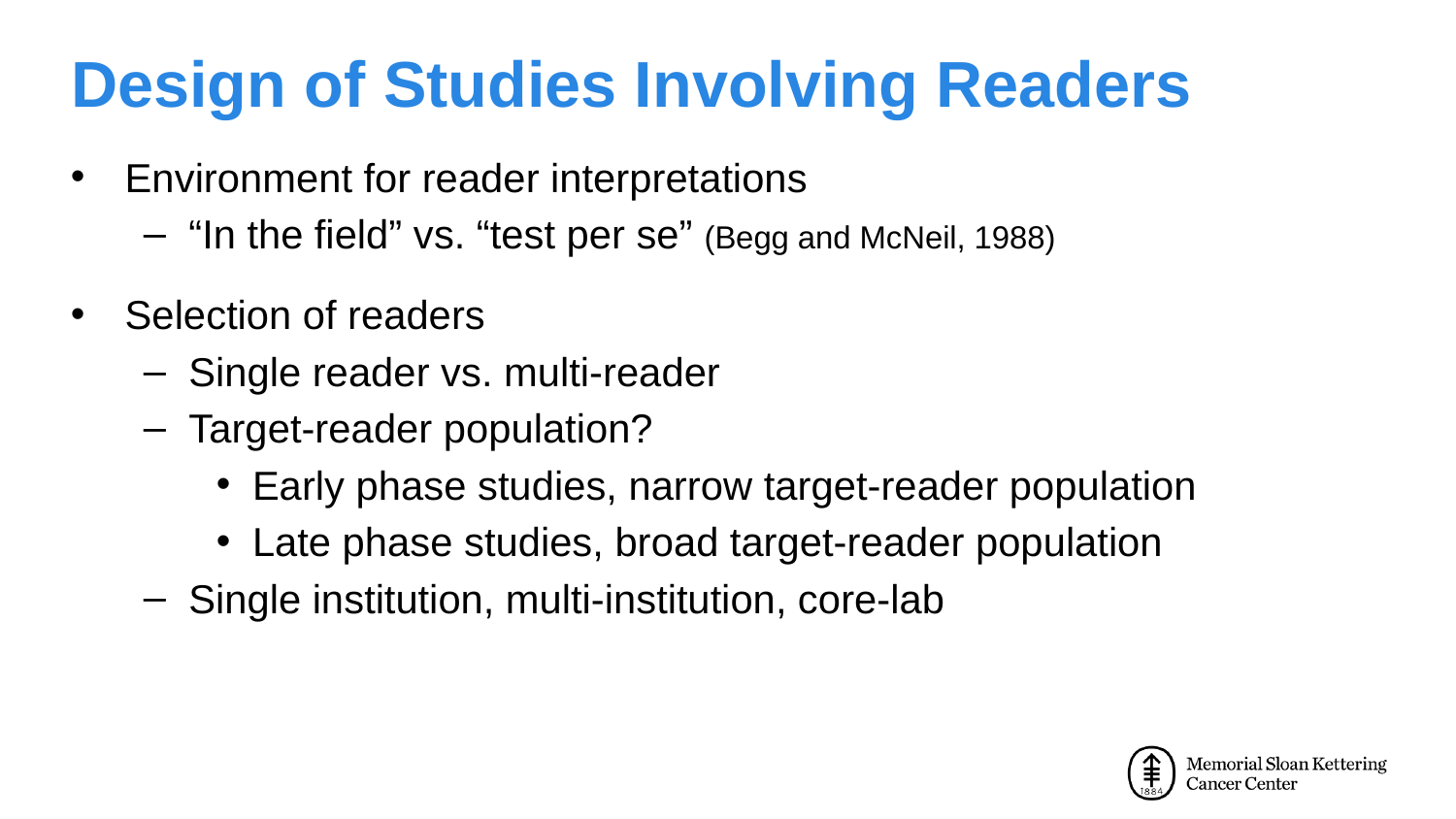

# Design of Studies Involving Readers
Environment for reader interpretations
“In the field” vs. “test per se” (Begg and McNeil, 1988)
Selection of readers
Single reader vs. multi-reader
Target-reader population?
Early phase studies, narrow target-reader population
Late phase studies, broad target-reader population
Single institution, multi-institution, core-lab